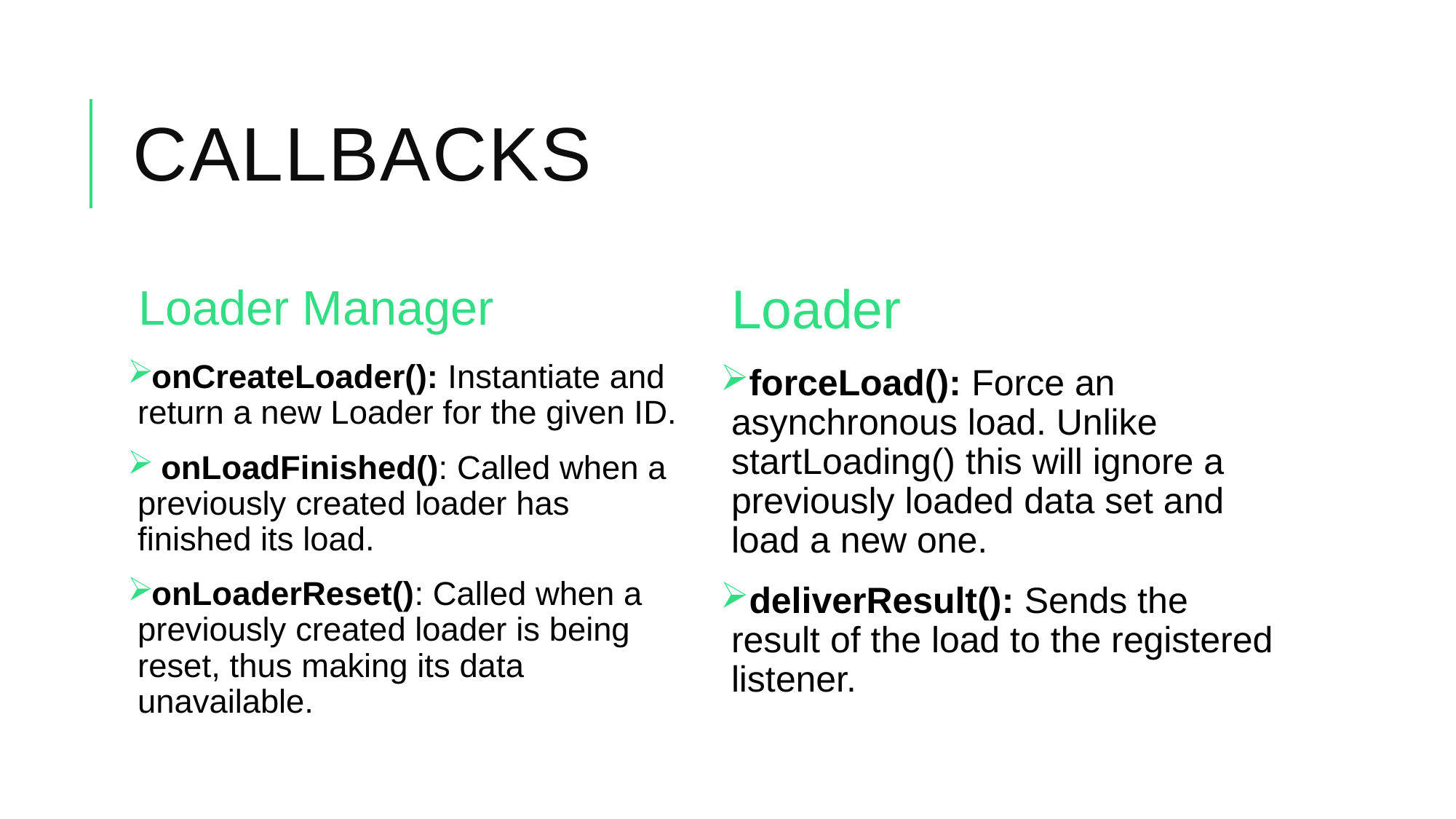

# Callbacks
Loader Manager
Loader

onCreateLoader(): Instantiate and return a new Loader for the given ID.
 onLoadFinished(): Called when a previously created loader has finished its load.
onLoaderReset(): Called when a previously created loader is being reset, thus making its data unavailable.
forceLoad(): Force an asynchronous load. Unlike startLoading() this will ignore a previously loaded data set and load a new one.
deliverResult(): Sends the result of the load to the registered listener.